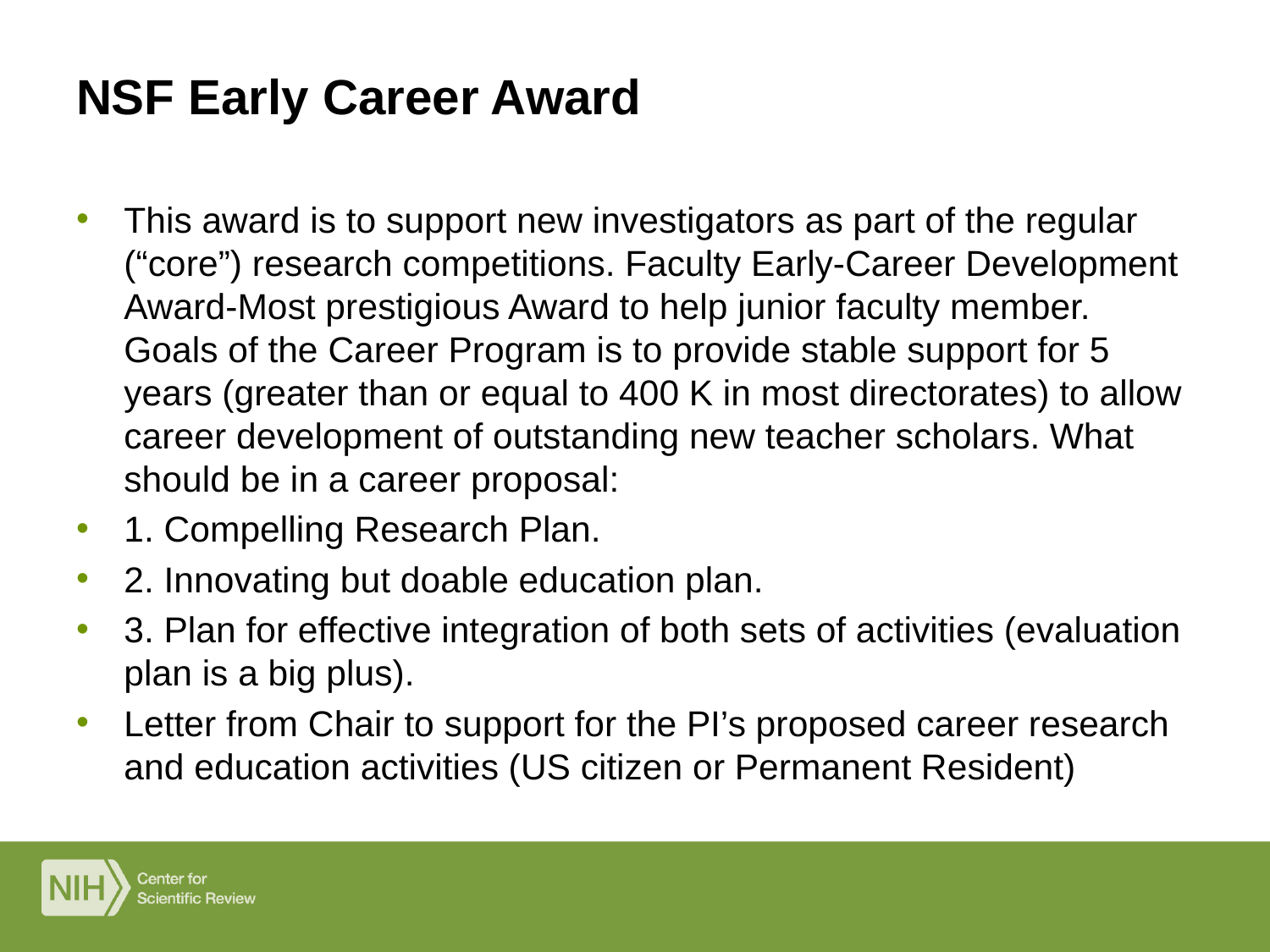

# NSF Early Career Award
This award is to support new investigators as part of the regular (“core”) research competitions. Faculty Early-Career Development Award-Most prestigious Award to help junior faculty member. Goals of the Career Program is to provide stable support for 5 years (greater than or equal to 400 K in most directorates) to allow career development of outstanding new teacher scholars. What should be in a career proposal:
1. Compelling Research Plan.
2. Innovating but doable education plan.
3. Plan for effective integration of both sets of activities (evaluation plan is a big plus).
Letter from Chair to support for the PI’s proposed career research and education activities (US citizen or Permanent Resident)